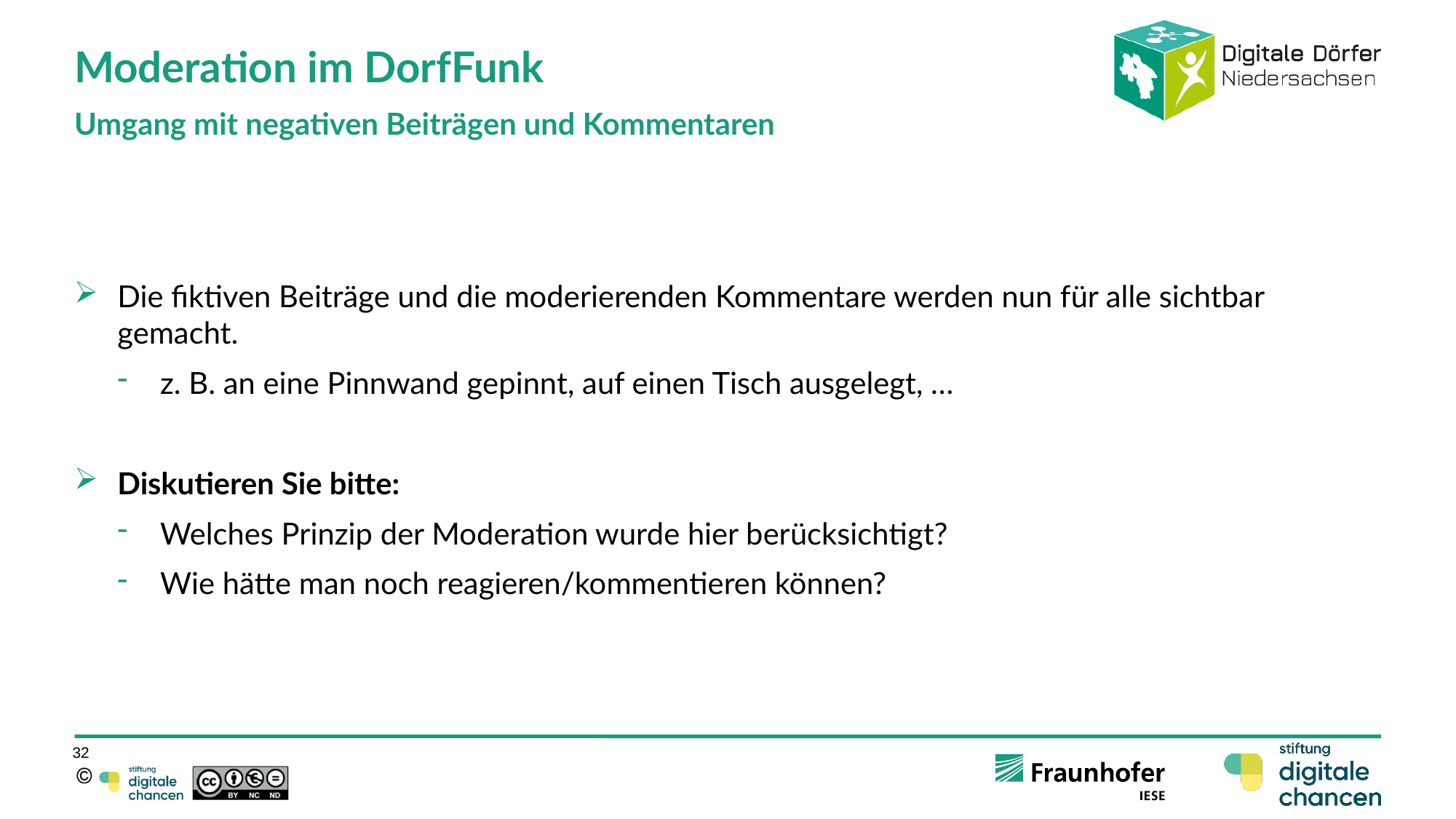

# Moderation im DorfFunk
Umgang mit negativen Beiträgen und Kommentaren
Die fiktiven Beiträge und die moderierenden Kommentare werden nun für alle sichtbar gemacht.
z. B. an eine Pinnwand gepinnt, auf einen Tisch ausgelegt, …

Diskutieren Sie bitte:
Welches Prinzip der Moderation wurde hier berücksichtigt?
Wie hätte man noch reagieren/kommentieren können?